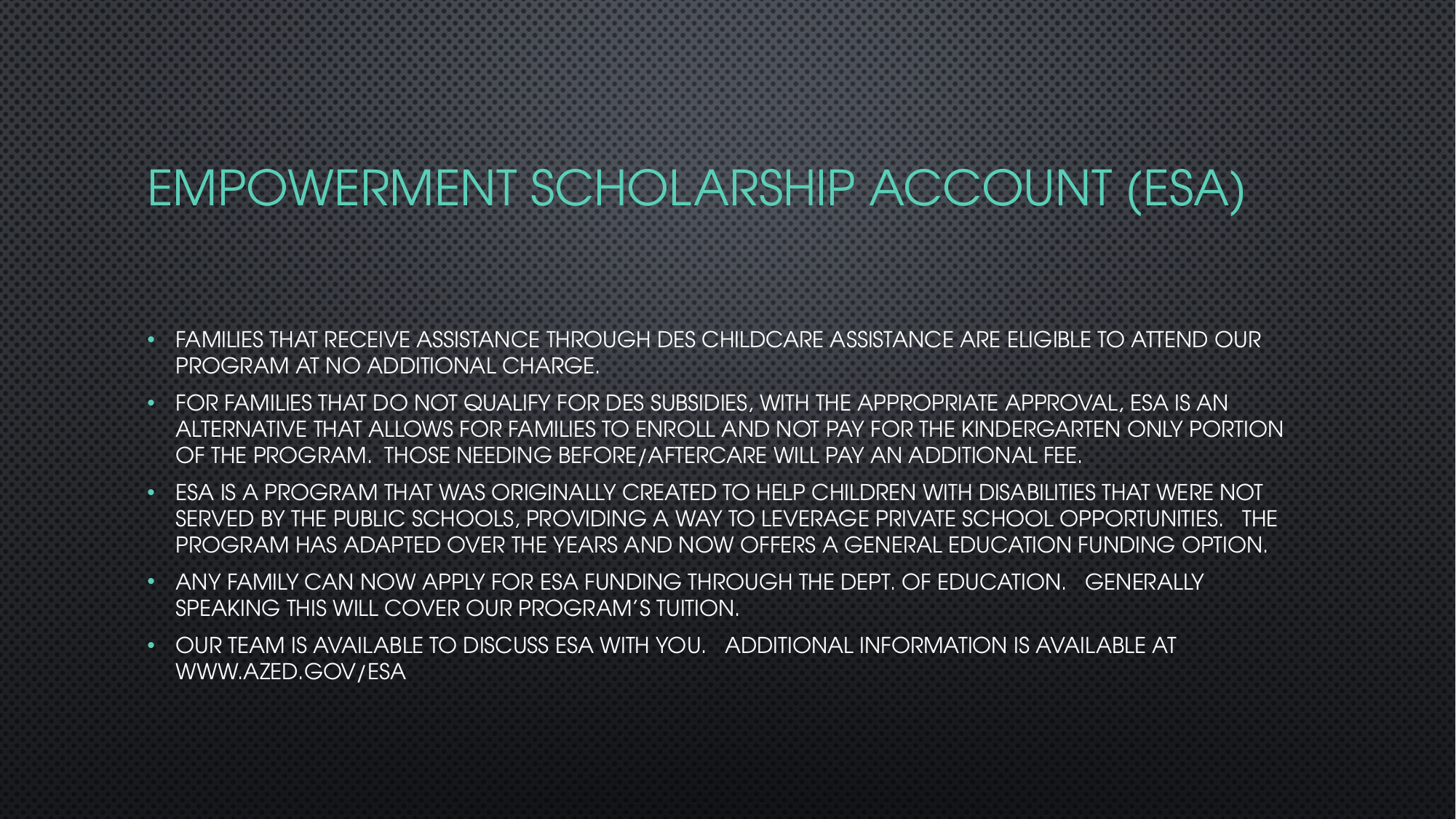

# Empowerment Scholarship Account (ESA)
Families that receive assistance through DES childcare assistance are eligible to attend our program at no additional charge.
For families that do not qualify for DES subsidies, with the appropriate approval, ESA is an alternative that allows for families to enroll and not pay for the kindergarten only portion of the program.  Those needing before/aftercare will pay an additional fee.
Esa is a program that was originally created to help children with disabilities that were not served by the public schools, providing a way to leverage private school opportunities.   The program has adapted over the years and now offers a general education funding option.
Any family can now apply for ESA funding through the dept. of education.   Generally speaking this will cover our program’s tuition.
Our team is available to discuss ESA with you.   Additional information is available at www.azed.gov/esa